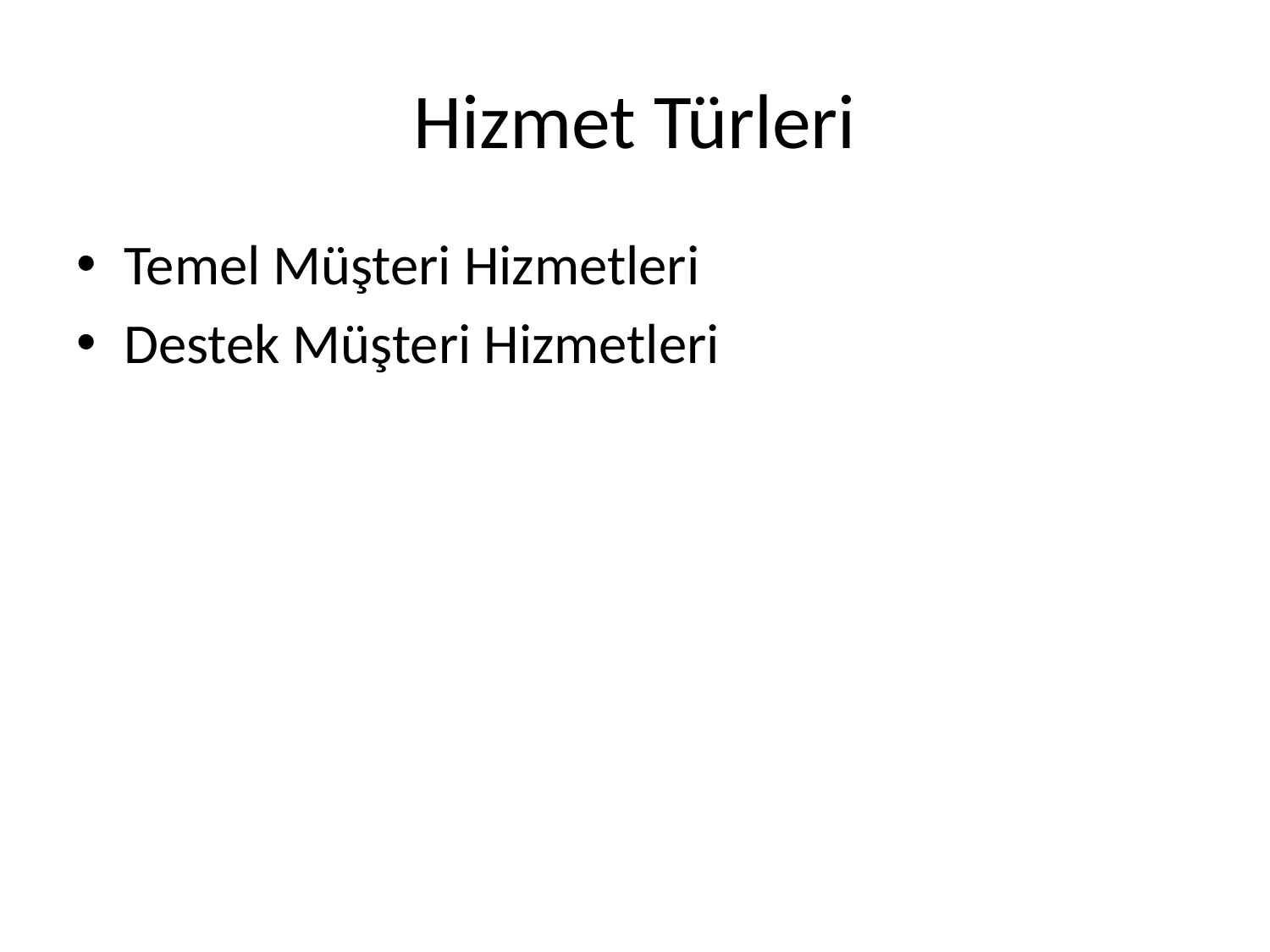

# Hizmet Türleri
Temel Müşteri Hizmetleri
Destek Müşteri Hizmetleri